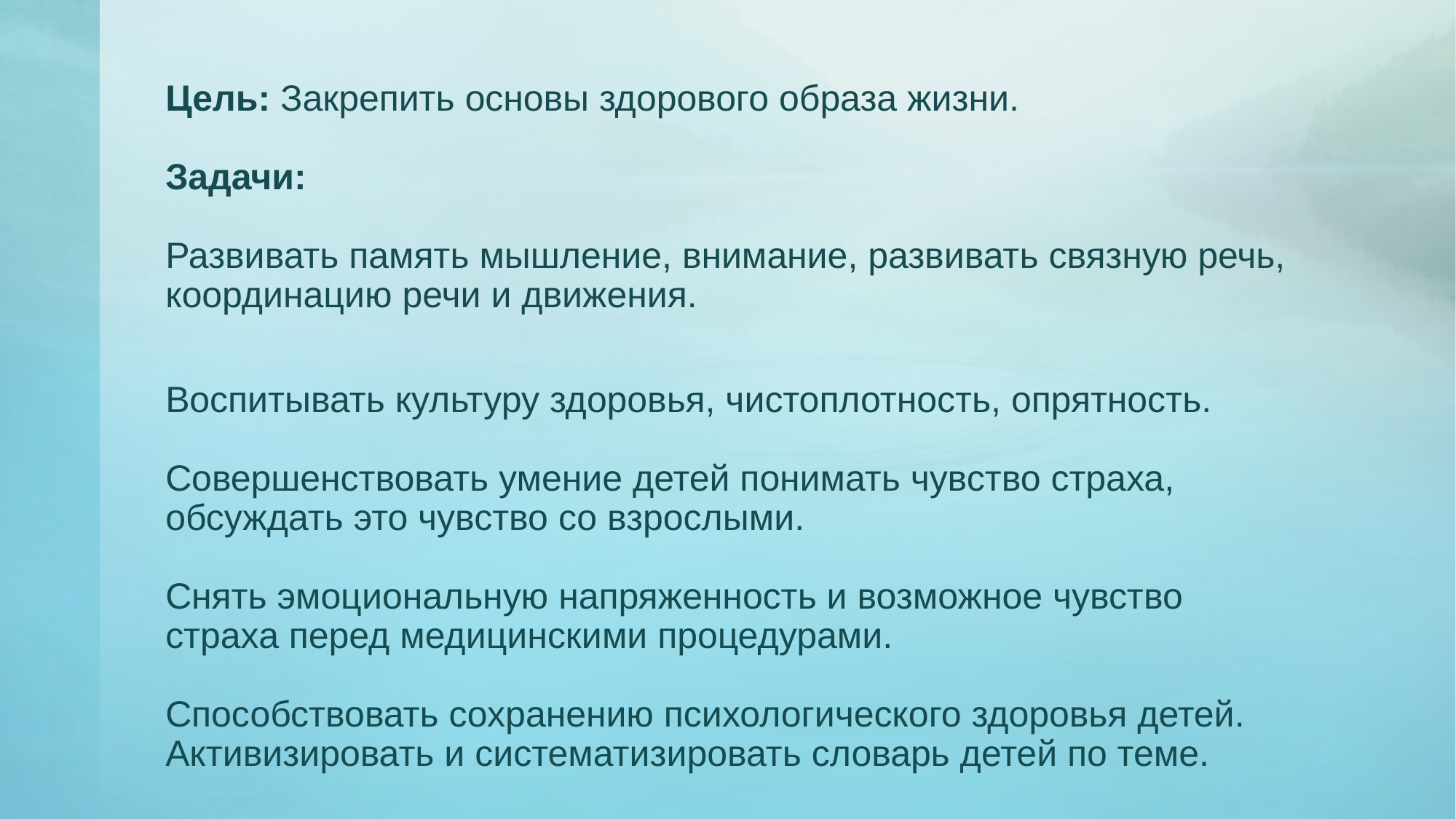

# Цель: Закрепить основы здорового образа жизни. Задачи: Развивать память мышление, внимание, развивать связную речь, координацию речи и движения. Воспитывать культуру здоровья, чистоплотность, опрятность. Совершенствовать умение детей понимать чувство страха, обсуждать это чувство со взрослыми. Снять эмоциональную напряженность и возможное чувство страха перед медицинскими процедурами. Способствовать сохранению психологического здоровья детей. Активизировать и систематизировать словарь детей по теме.